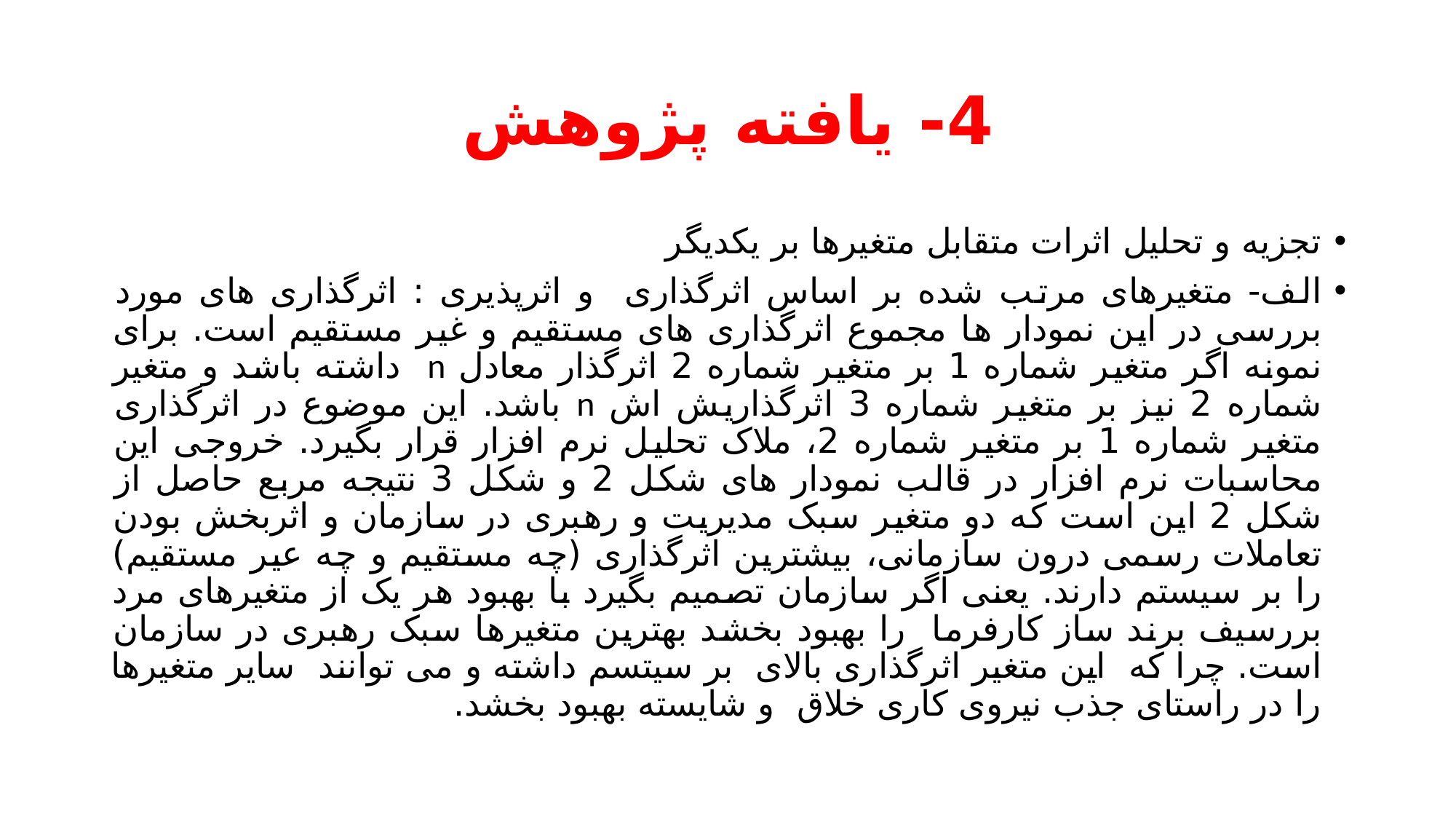

# 4- یافته پژوهش
تجزیه و تحلیل اثرات متقابل متغیرها بر یکدیگر
الف- متغیرهای مرتب شده بر اساس اثرگذاری  و اثرپذیری : اثرگذاری های مورد بررسی در این نمودار ها مجموع اثرگذاری های مستقیم و غیر مستقیم است. برای نمونه اگر متغیر شماره 1 بر متغیر شماره 2 اثرگذار معادل n  داشته باشد و متغیر شماره 2 نیز بر متغیر شماره 3 اثرگذاریش اش n باشد. این موضوع در اثرگذاری متغیر شماره 1 بر متغیر شماره 2، ملاک تحلیل نرم افزار قرار بگیرد. خروجی این محاسبات نرم افزار در قالب نمودار های شکل 2 و شکل 3 نتیجه مربع حاصل از شکل 2 این است که دو متغیر سبک مدیریت و رهبری در سازمان و اثربخش بودن تعاملات رسمی درون سازمانی، بیشترین اثرگذاری (چه مستقیم و چه عیر مستقیم) را بر سیستم دارند. یعنی اگر سازمان تصمیم بگیرد با بهبود هر یک از متغیرهای مرد بررسیف برند ساز کارفرما  را بهبود بخشد بهترین متغیرها سبک رهبری در سازمان است. چرا که  این متغیر اثرگذاری بالای  بر سیتسم داشته و می توانند  سایر متغیرها را در راستای جذب نیروی کاری خلاق  و شایسته بهبود بخشد.